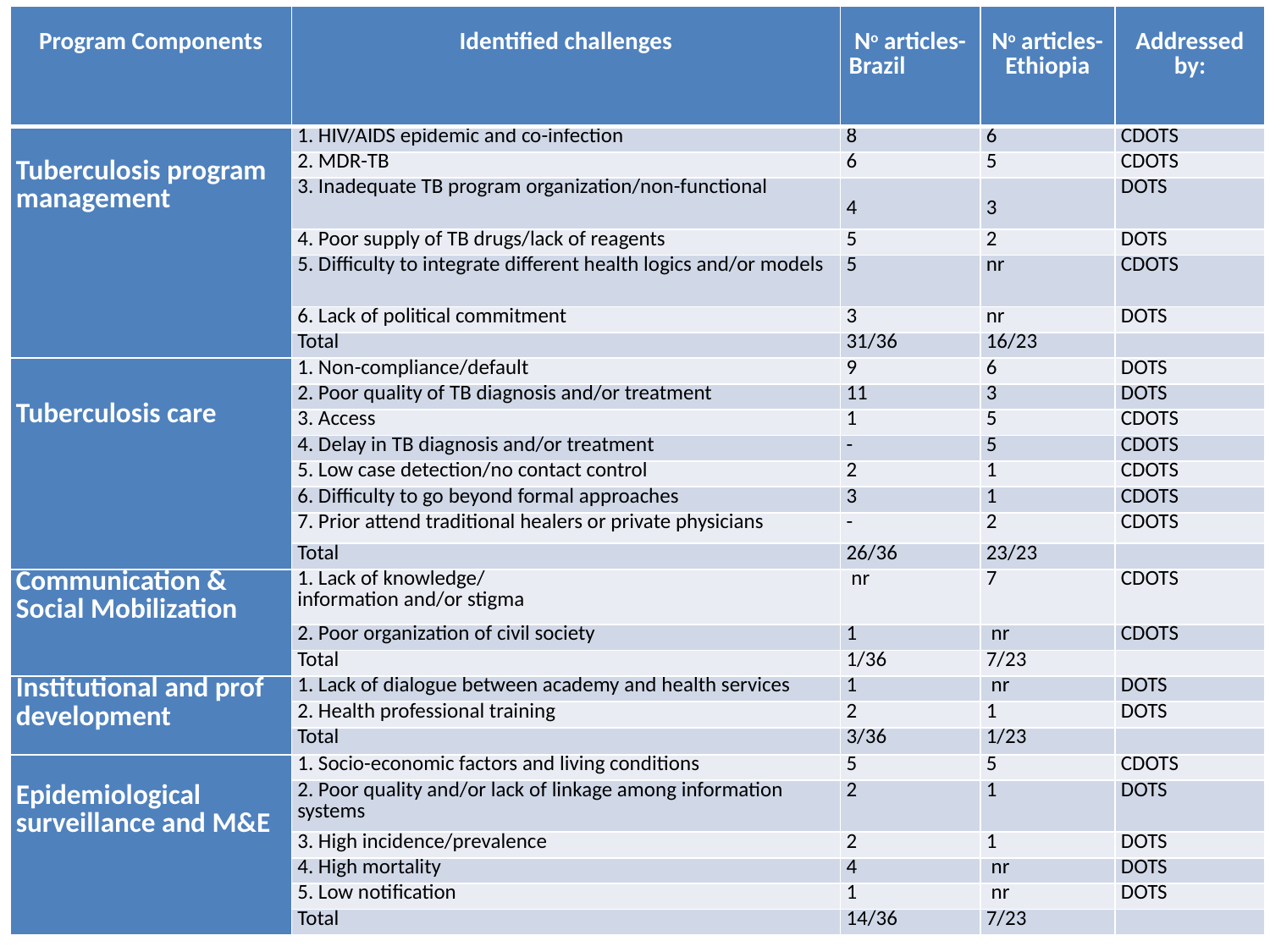

| Program Components | Identified challenges | No articles-Brazil | No articles-Ethiopia | Addressed by: |
| --- | --- | --- | --- | --- |
| Tuberculosis program management | 1. HIV/AIDS epidemic and co-infection | 8 | 6 | CDOTS |
|  | 2. MDR-TB | 6 | 5 | CDOTS |
|  | 3. Inadequate TB program organization/non-functional | 4 | 3 | DOTS |
|  | 4. Poor supply of TB drugs/lack of reagents | 5 | 2 | DOTS |
|  | 5. Difficulty to integrate different health logics and/or models | 5 | nr | CDOTS |
|  | 6. Lack of political commitment | 3 | nr | DOTS |
|  | Total | 31/36 | 16/23 |  |
| Tuberculosis care | 1. Non-compliance/default | 9 | 6 | DOTS |
|  | 2. Poor quality of TB diagnosis and/or treatment | 11 | 3 | DOTS |
|  | 3. Access | 1 | 5 | CDOTS |
|  | 4. Delay in TB diagnosis and/or treatment | - | 5 | CDOTS |
|  | 5. Low case detection/no contact control | 2 | 1 | CDOTS |
|  | 6. Difficulty to go beyond formal approaches | 3 | 1 | CDOTS |
|  | 7. Prior attend traditional healers or private physicians | - | 2 | CDOTS |
|  | Total | 26/36 | 23/23 |  |
| Communication & Social Mobilization | 1. Lack of knowledge/ information and/or stigma | nr | 7 | CDOTS |
|  | 2. Poor organization of civil society | 1 | nr | CDOTS |
|  | Total | 1/36 | 7/23 |  |
| Institutional and prof development | 1. Lack of dialogue between academy and health services | 1 | nr | DOTS |
|  | 2. Health professional training | 2 | 1 | DOTS |
|  | Total | 3/36 | 1/23 |  |
| Epidemiological surveillance and M&E | 1. Socio-economic factors and living conditions | 5 | 5 | CDOTS |
|  | 2. Poor quality and/or lack of linkage among information systems | 2 | 1 | DOTS |
|  | 3. High incidence/prevalence | 2 | 1 | DOTS |
|  | 4. High mortality | 4 | nr | DOTS |
|  | 5. Low notification | 1 | nr | DOTS |
|  | Total | 14/36 | 7/23 |  |